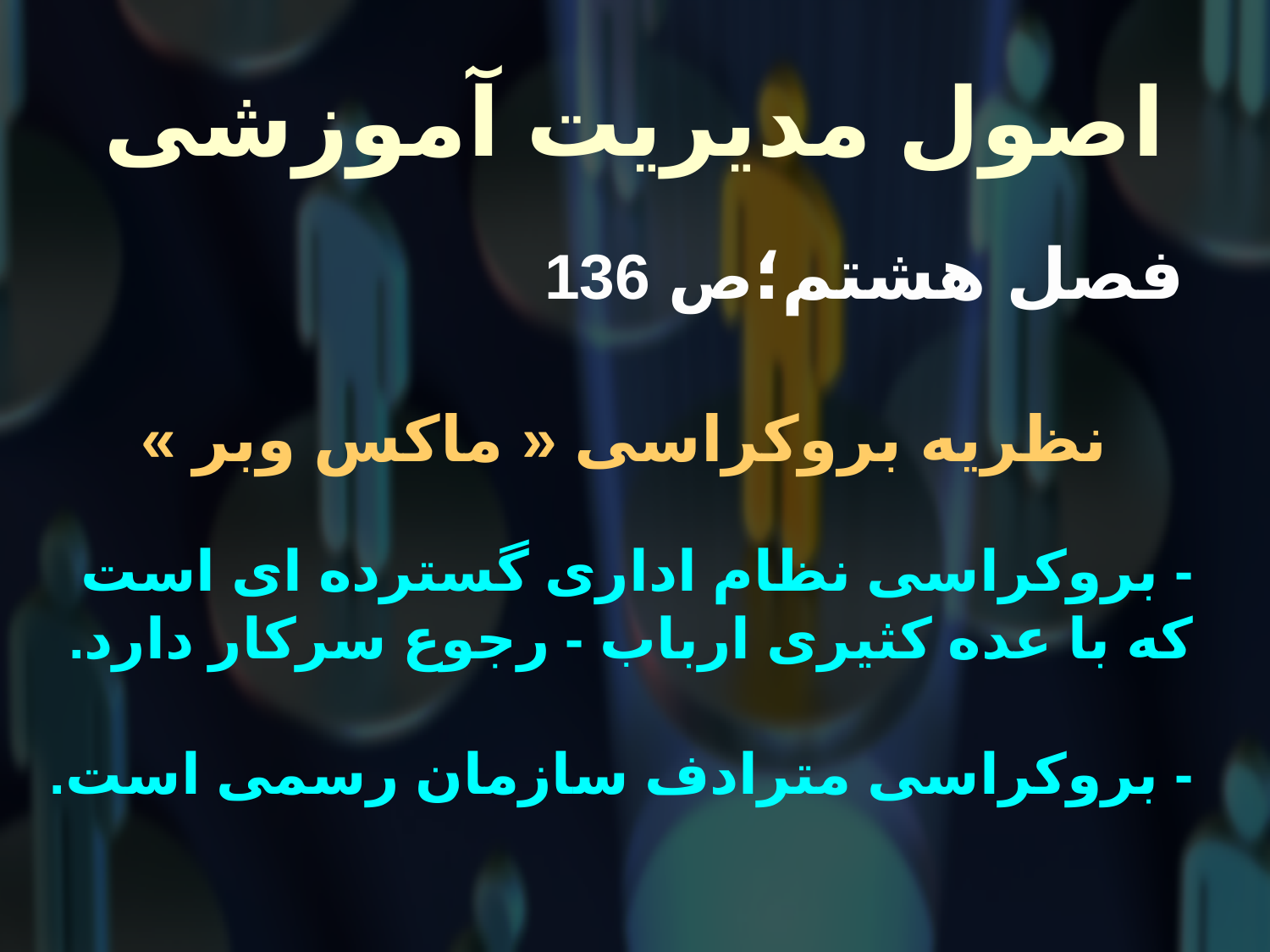

# اصول مدیریت آموزشی
 فصل هشتم؛ص 136

نظریه بروکراسی « ماکس وبر »
- بروکراسی نظام اداری گسترده ای است که با عده کثیری ارباب - رجوع سرکار دارد.

- بروکراسی مترادف سازمان رسمی است.